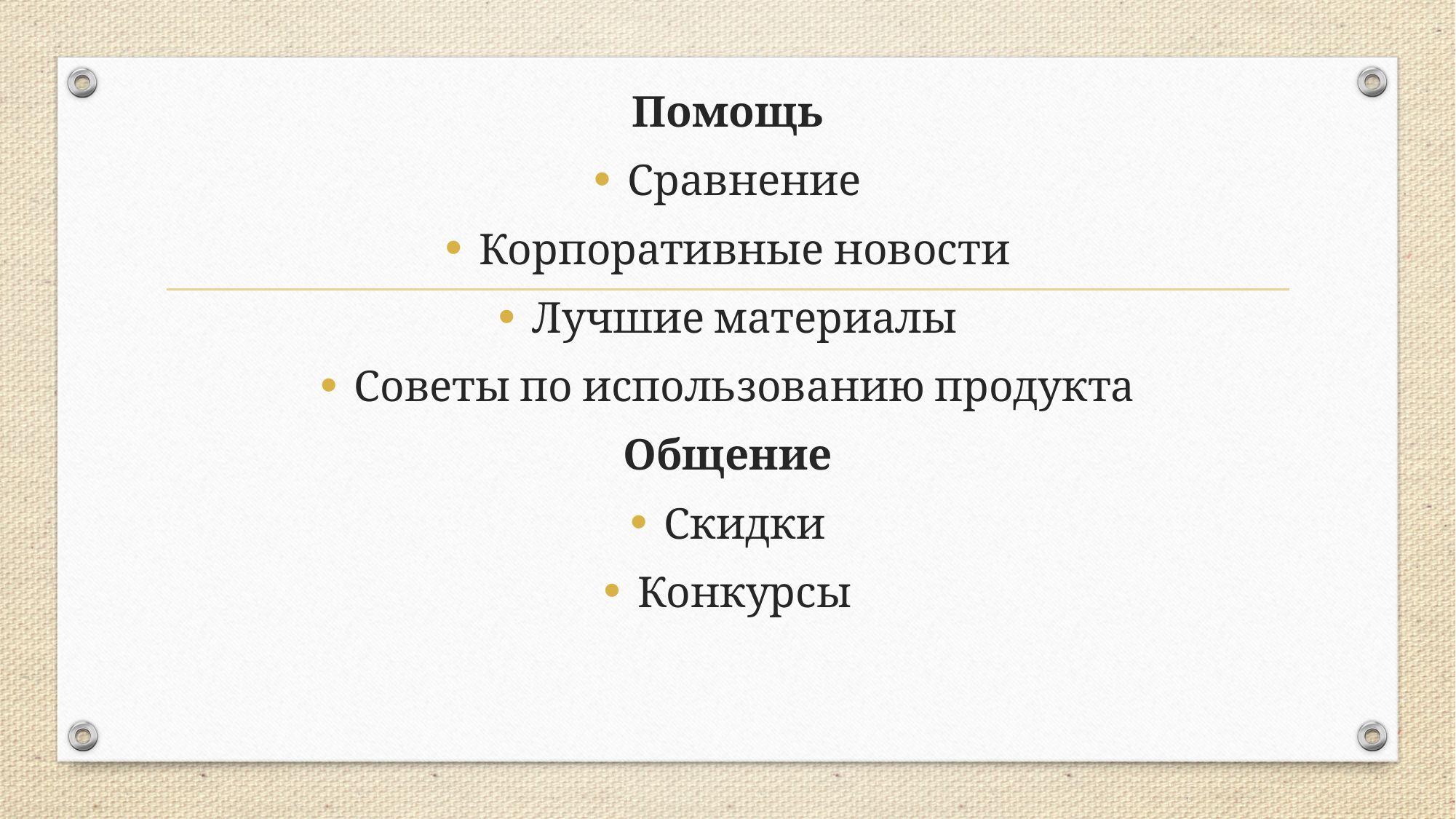

Помощь
Сравнение
Корпоративные новости
Лучшие материалы
Советы по использованию продукта
Общение
Скидки
Конкурсы